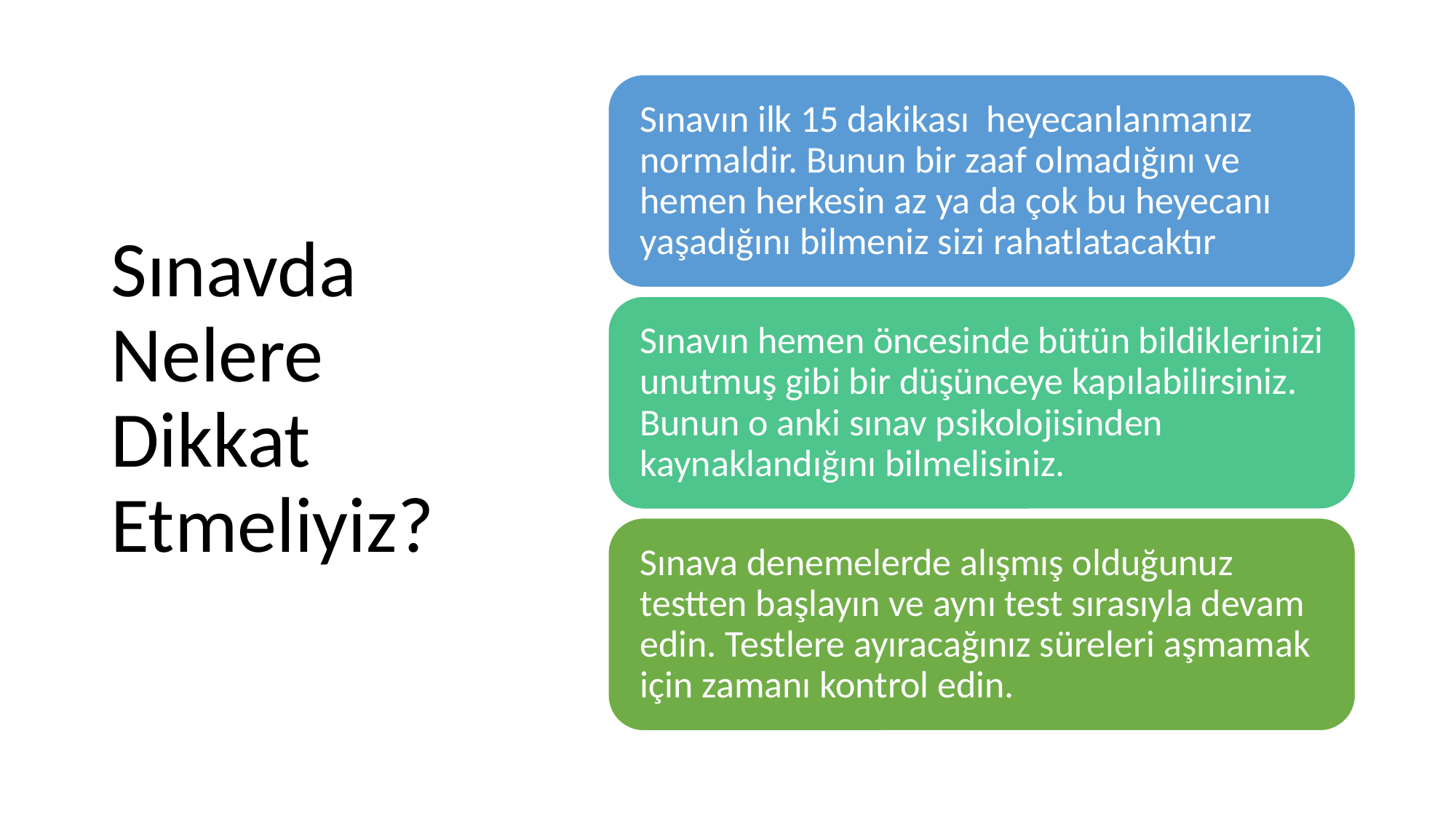

# Sınavda Nelere Dikkat Etmeliyiz?
Sınavın ilk 15 dakikası  heyecanlanmanız normaldir. Bunun bir zaaf olmadığını ve hemen herkesin az ya da çok bu heyecanı yaşadığını bilmeniz sizi rahatlatacaktır
Sınavın hemen öncesinde bütün bildiklerinizi unutmuş gibi bir düşünceye kapılabilirsiniz. Bunun o anki sınav psikolojisinden kaynaklandığını bilmelisiniz.
Sınava denemelerde alışmış olduğunuz  testten başlayın ve aynı test sırasıyla devam edin. Testlere ayıracağınız süreleri aşmamak için zamanı kontrol edin.